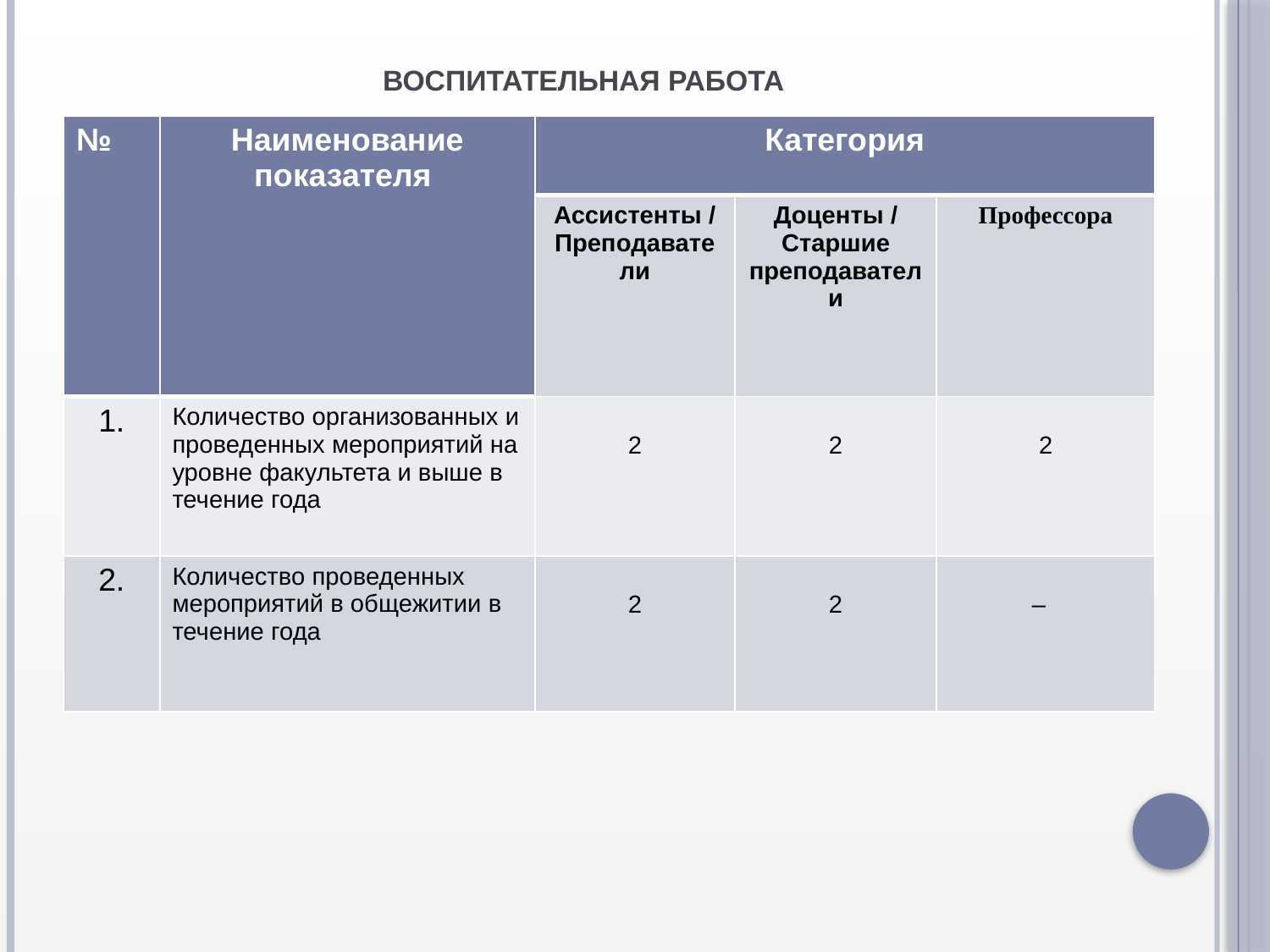

# ВОСПИТАТЕЛЬНАЯ РАБОТА
| № | Наименование показателя | Категория |  |  |
| --- | --- | --- | --- | --- |
|  |  | Ассистенты / Преподаватели | Доценты / Старшие преподаватели | Профессора |
| 1. | Количество организованных и проведенных мероприятий на уровне факультета и выше в течение года | 2 | 2 | 2 |
| 2. | Количество проведенных мероприятий в общежитии в течение года | 2 | 2 | – |